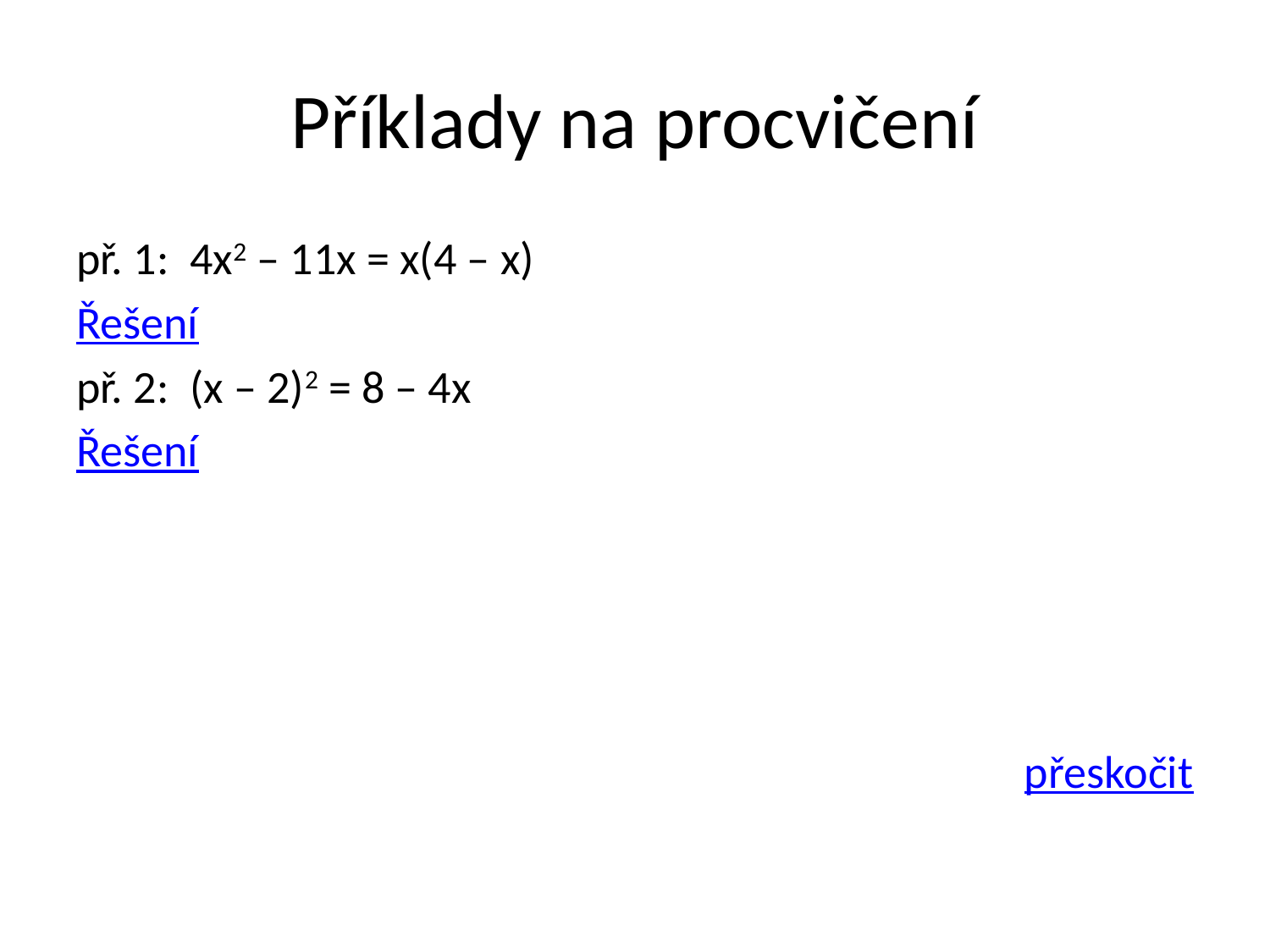

# Příklady na procvičení
př. 1:  4x2 – 11x = x(4 – x)
Řešení
př. 2:  (x – 2)2 = 8 – 4x
Řešení

přeskočit